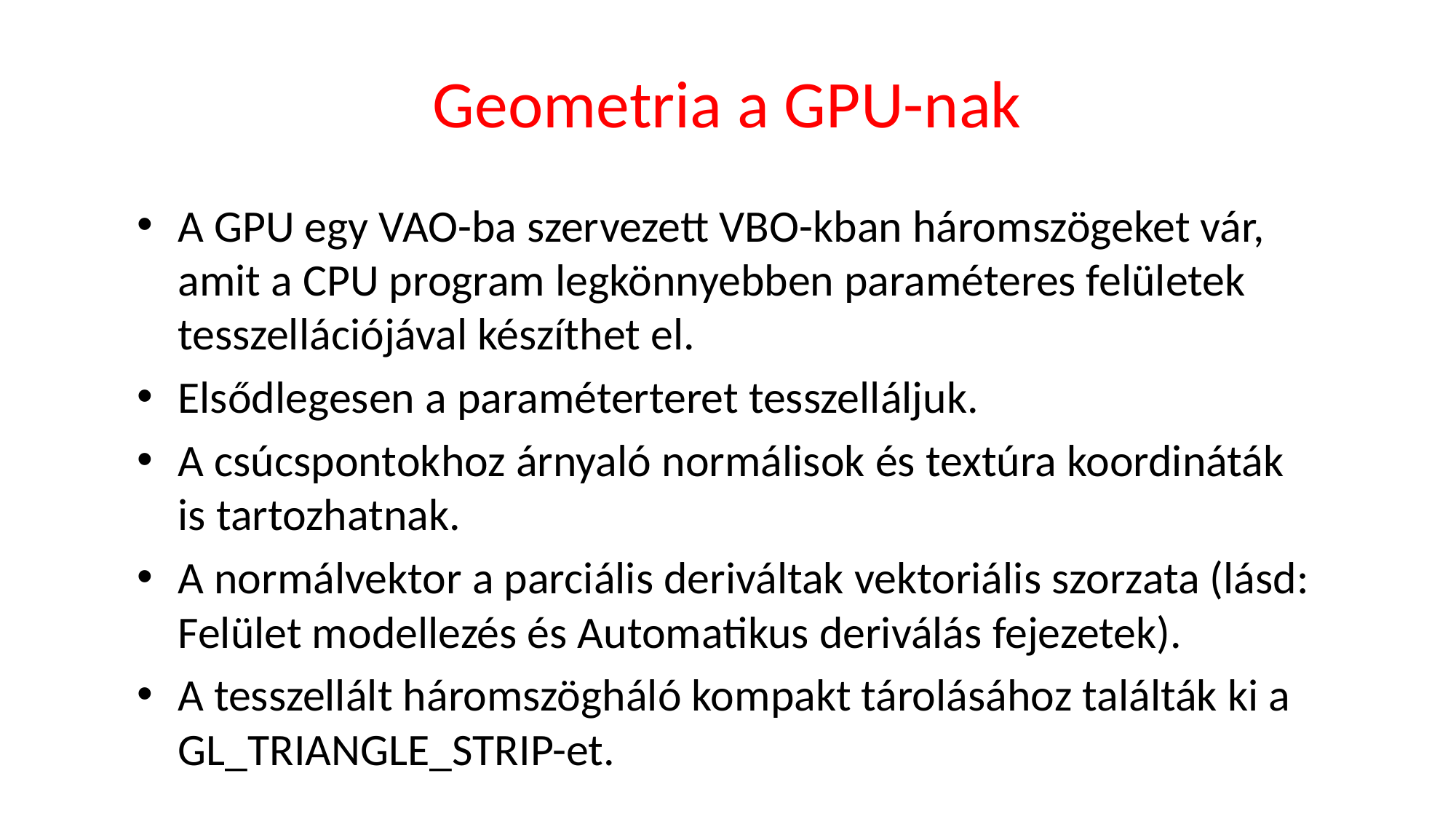

# Geometria a GPU-nak
A GPU egy VAO-ba szervezett VBO-kban háromszögeket vár, amit a CPU program legkönnyebben paraméteres felületek tesszellációjával készíthet el.
Elsődlegesen a paraméterteret tesszelláljuk.
A csúcspontokhoz árnyaló normálisok és textúra koordináták is tartozhatnak.
A normálvektor a parciális deriváltak vektoriális szorzata (lásd: Felület modellezés és Automatikus deriválás fejezetek).
A tesszellált háromszögháló kompakt tárolásához találták ki a GL_TRIANGLE_STRIP-et.